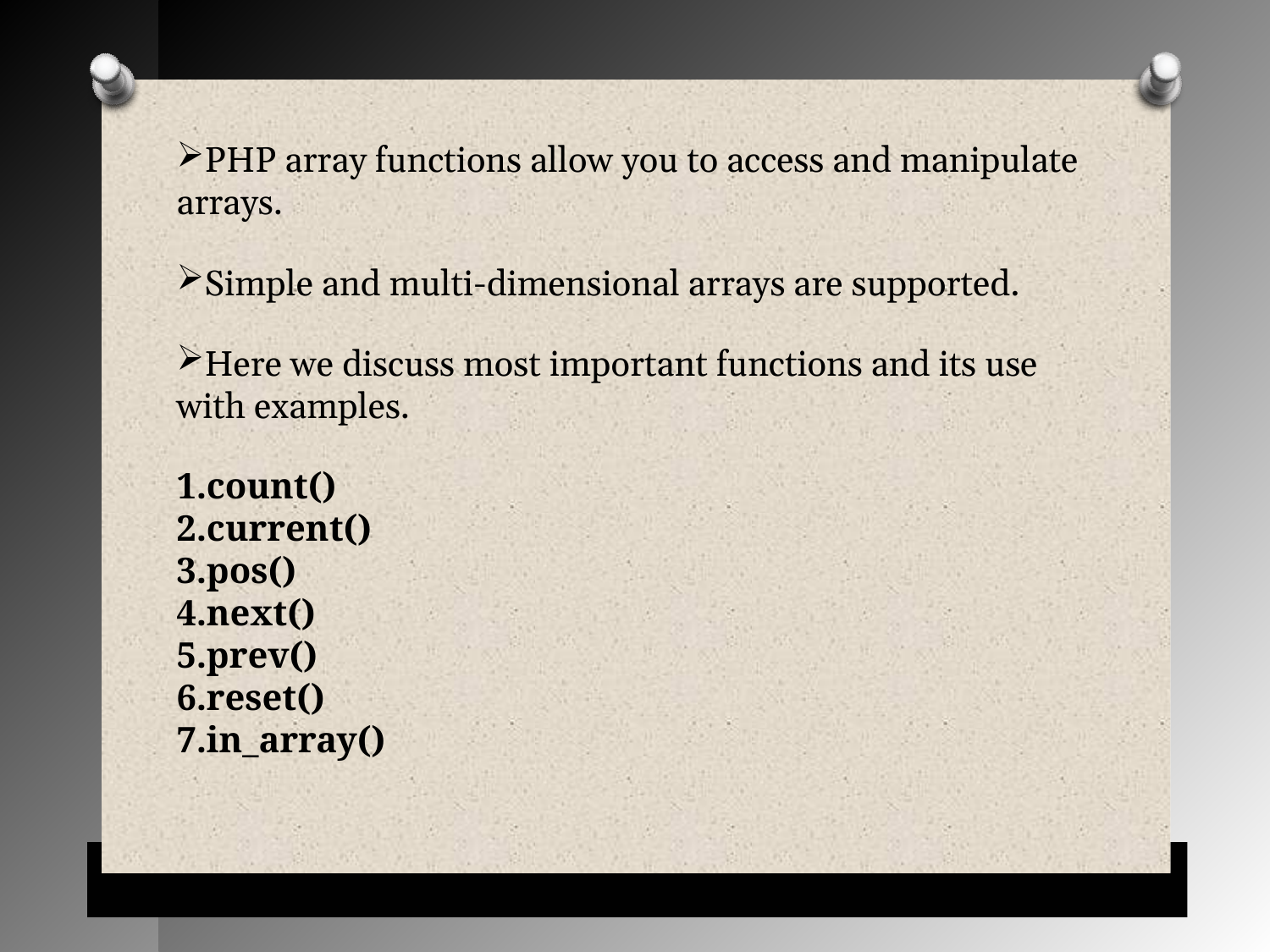

PHP array functions allow you to access and manipulate arrays.

Simple and multi-dimensional arrays are supported.

Here we discuss most important functions and its use with examples.

count()
current()
pos()
next()
prev()
reset()
in_array()